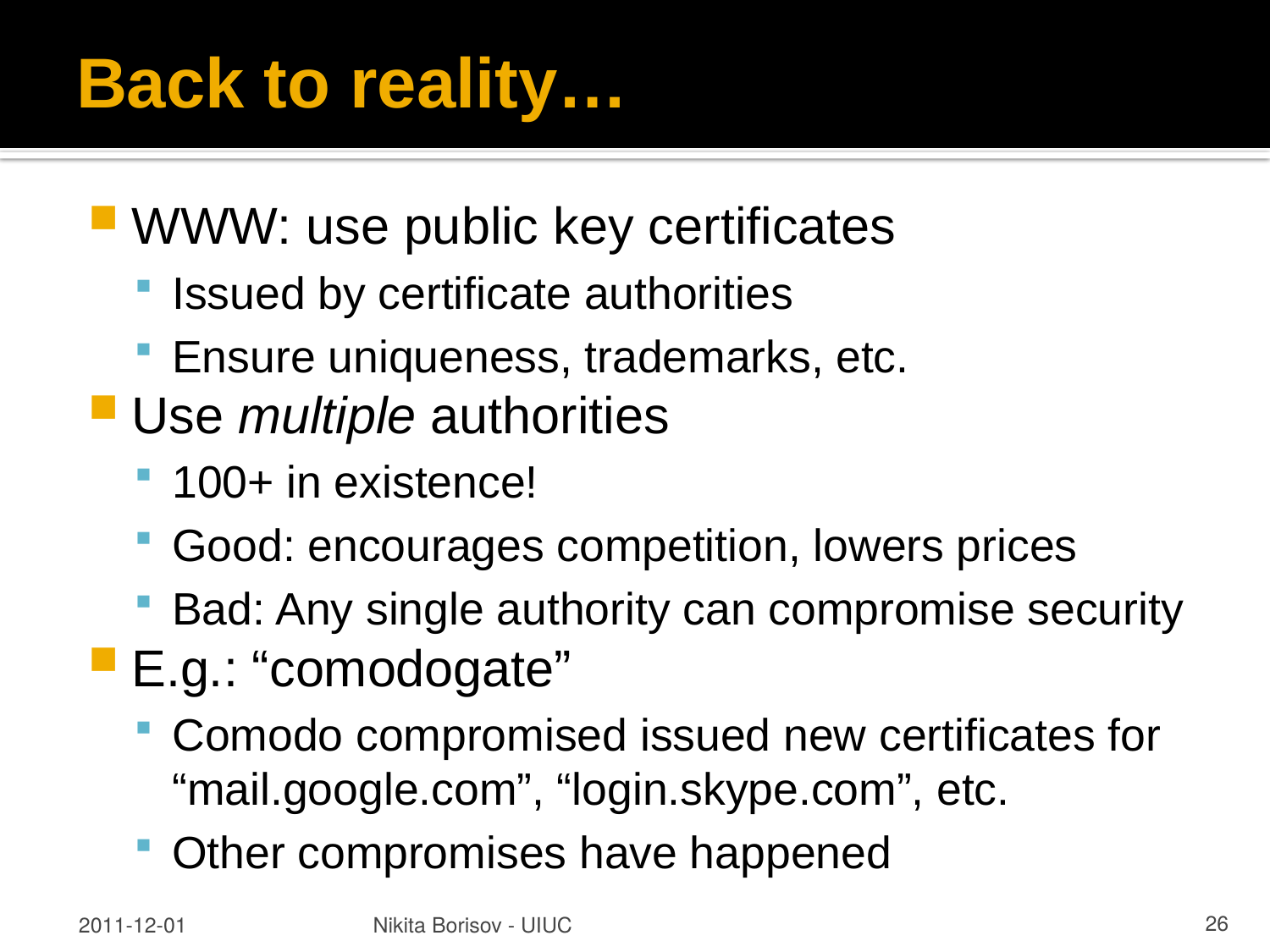

# Back to reality…
WWW: use public key certificates
Issued by certificate authorities
Ensure uniqueness, trademarks, etc.
Use multiple authorities
100+ in existence!
Good: encourages competition, lowers prices
Bad: Any single authority can compromise security
E.g.: “comodogate”
Comodo compromised issued new certificates for “mail.google.com”, “login.skype.com”, etc.
Other compromises have happened
2011-12-01
Nikita Borisov - UIUC
26